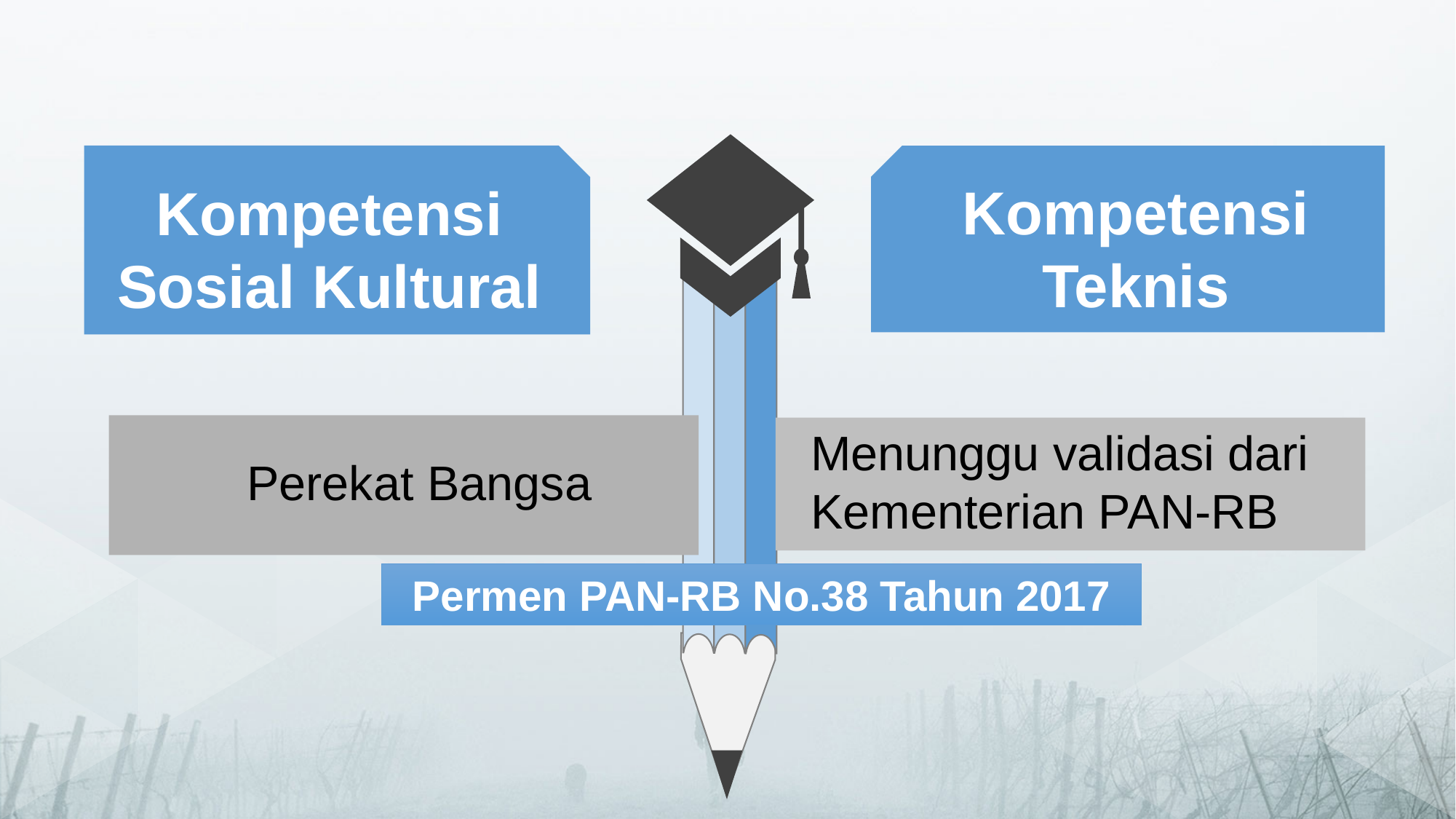

Kompetensi
Sosial Kultural
Kompetensi
Teknis
Menunggu validasi dari Kementerian PAN-RB

Perekat Bangsa
Permen PAN-RB No.38 Tahun 2017